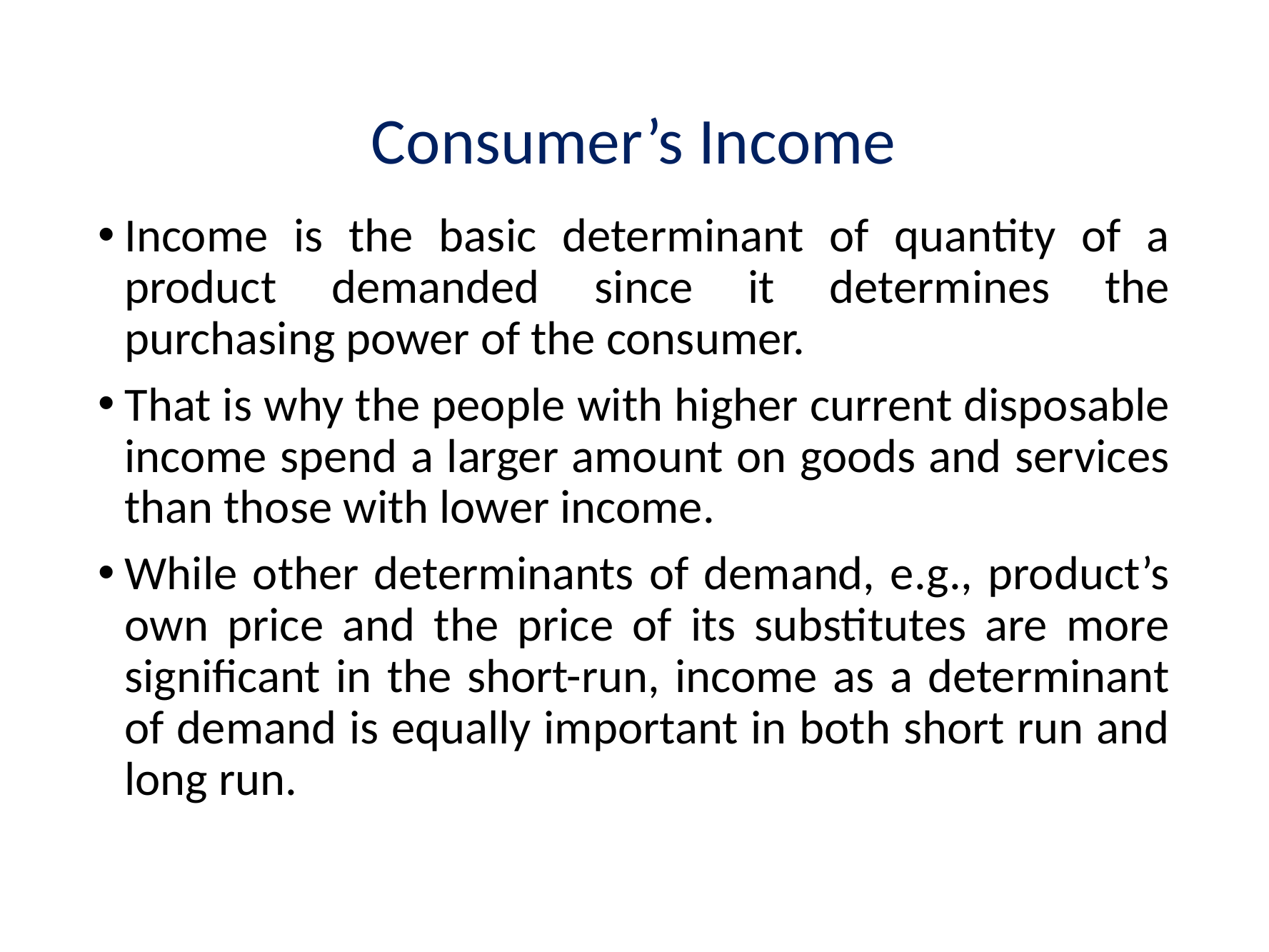

# Consumer’s Income
Income is the basic determinant of quantity of a product demanded since it determines the purchasing power of the consumer.
That is why the people with higher current disposable income spend a larger amount on goods and services than those with lower income.
While other determinants of demand, e.g., product’s own price and the price of its substitutes are more significant in the short-run, income as a determinant of demand is equally important in both short run and long run.